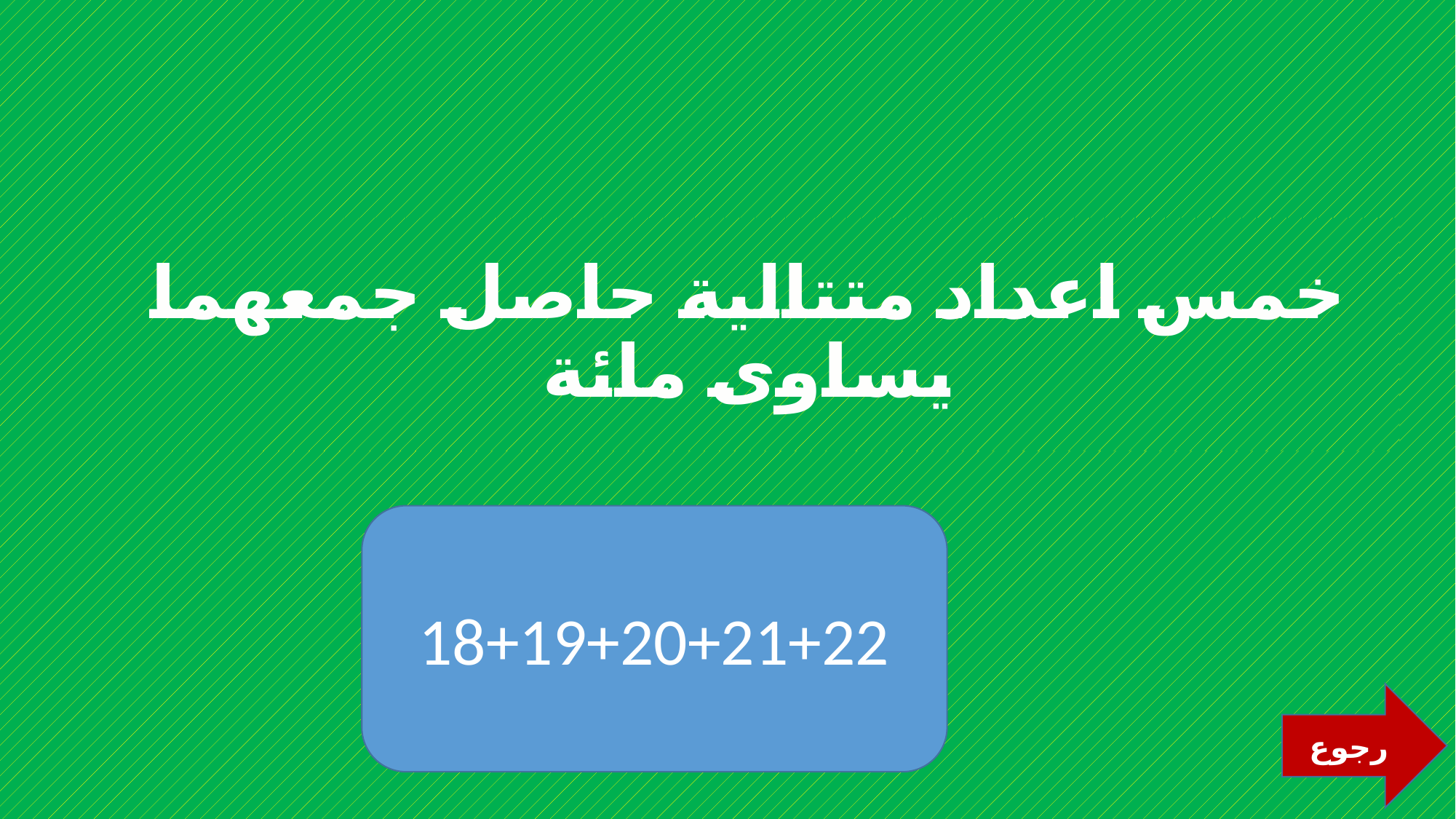

# خمس اعداد متتالية حاصل جمعهما يساوى مائة
18+19+20+21+22
رجوع